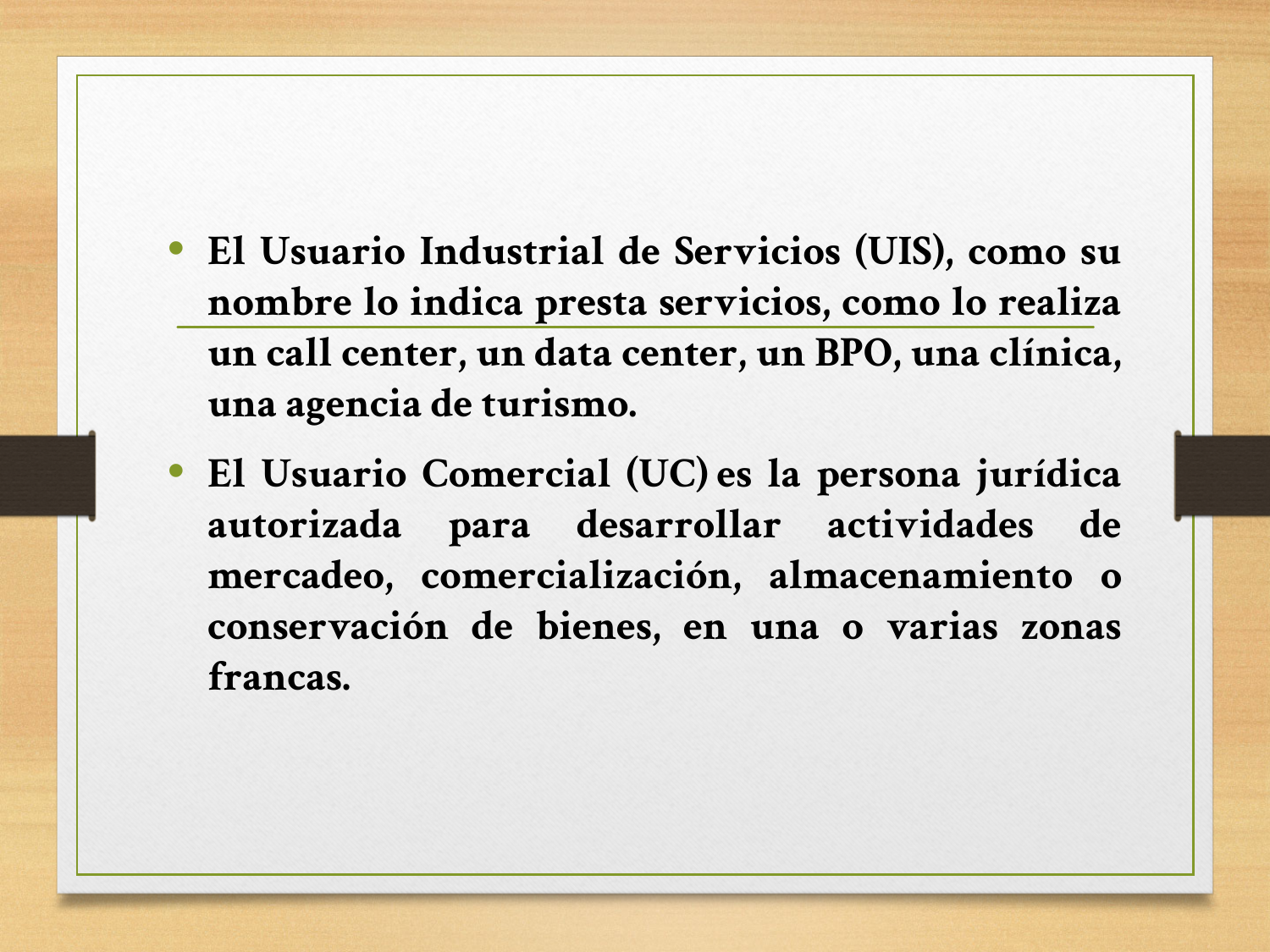

El Usuario Industrial de Servicios (UIS), como su nombre lo indica presta servicios, como lo realiza un call center, un data center, un BPO, una clínica, una agencia de turismo.
El Usuario Comercial (UC) es la persona jurídica autorizada para desarrollar actividades de mercadeo, comercialización, almacenamiento o conservación de bienes, en una o varias zonas francas.